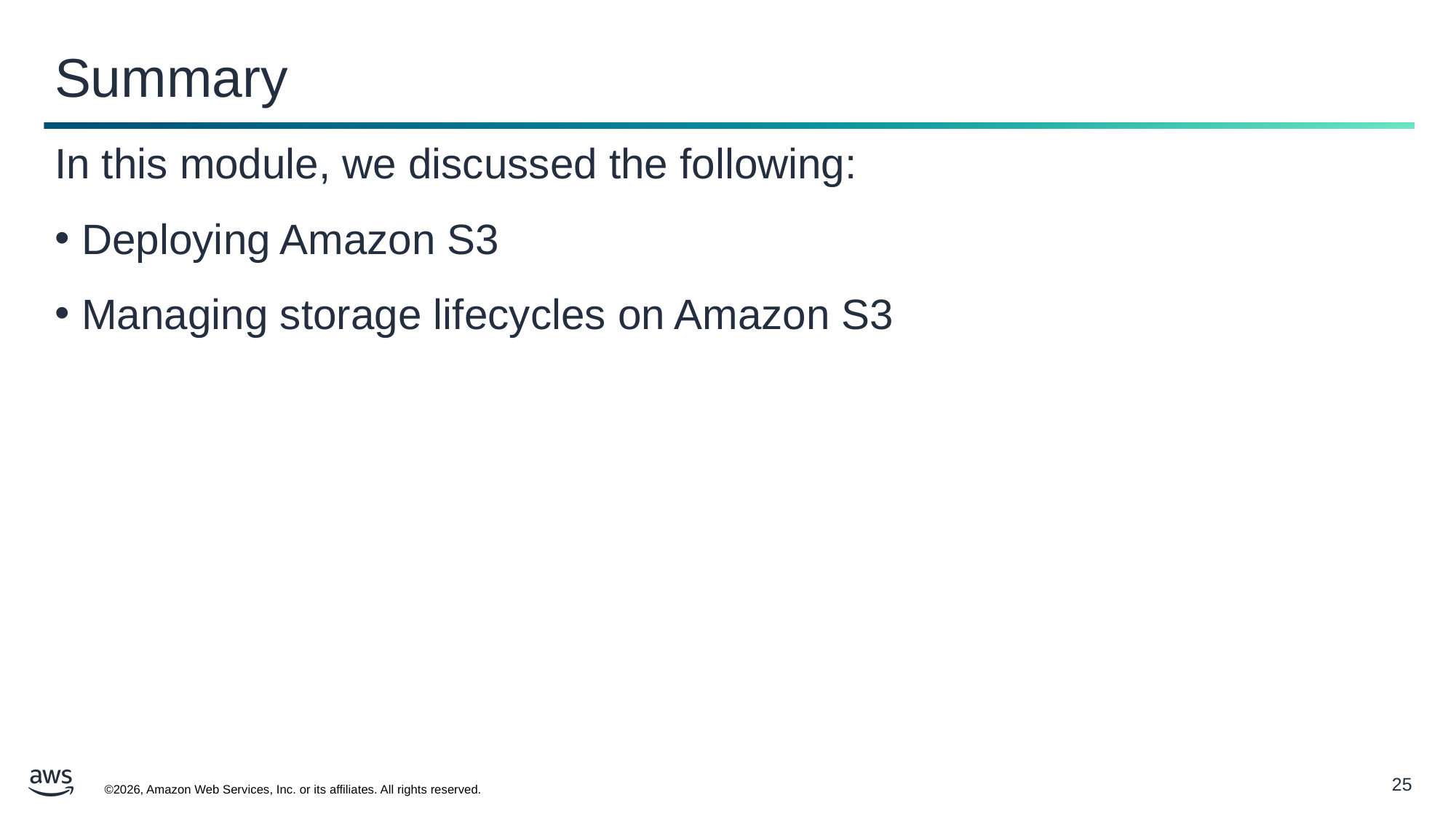

Summary
In this module, we discussed the following:
Deploying Amazon S3
Managing storage lifecycles on Amazon S3
25